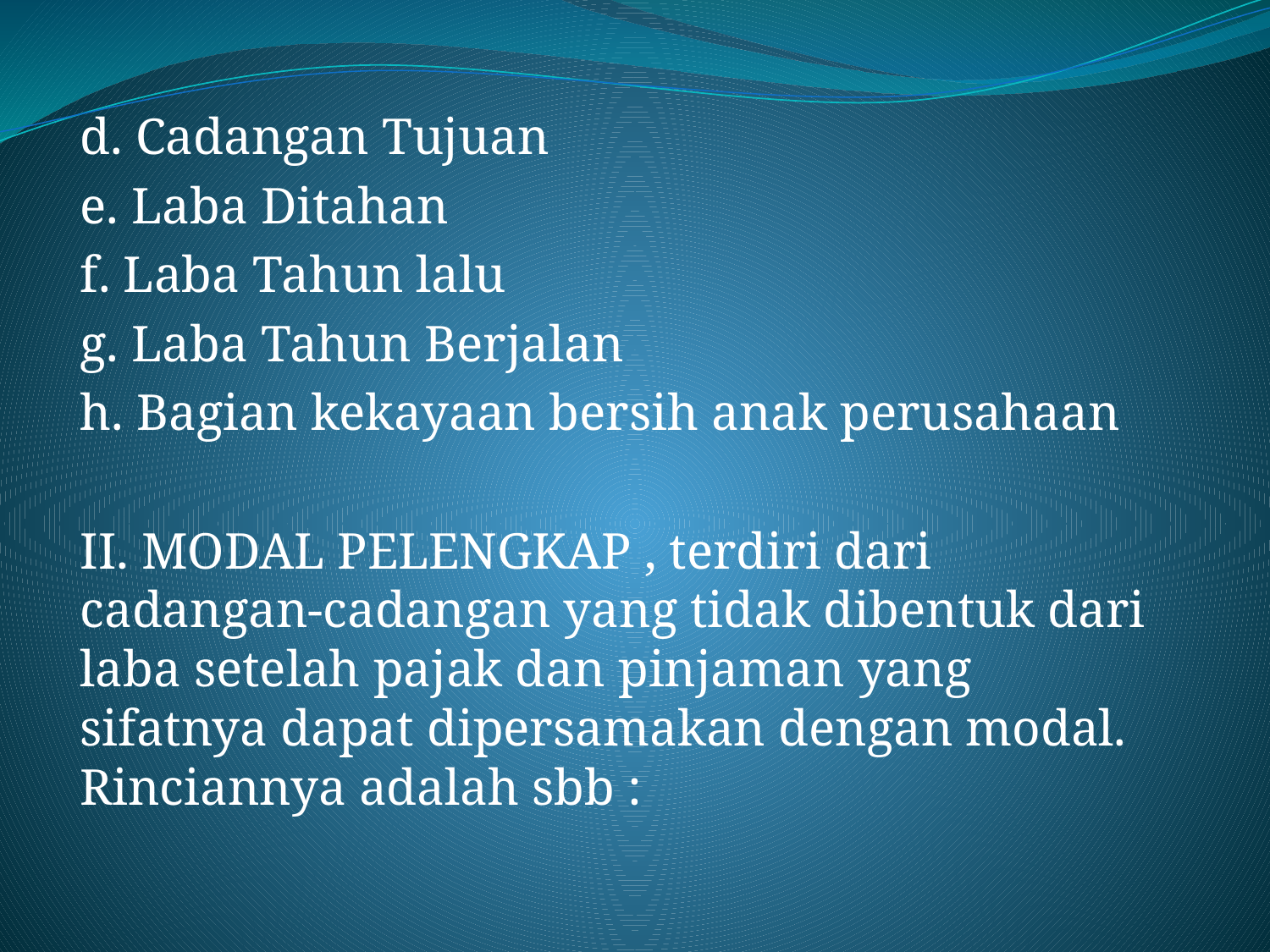

d. Cadangan Tujuan
e. Laba Ditahan
f. Laba Tahun lalu
g. Laba Tahun Berjalan
h. Bagian kekayaan bersih anak perusahaan

II. MODAL PELENGKAP , terdiri dari cadangan-cadangan yang tidak dibentuk dari laba setelah pajak dan pinjaman yang sifatnya dapat dipersamakan dengan modal. Rinciannya adalah sbb :